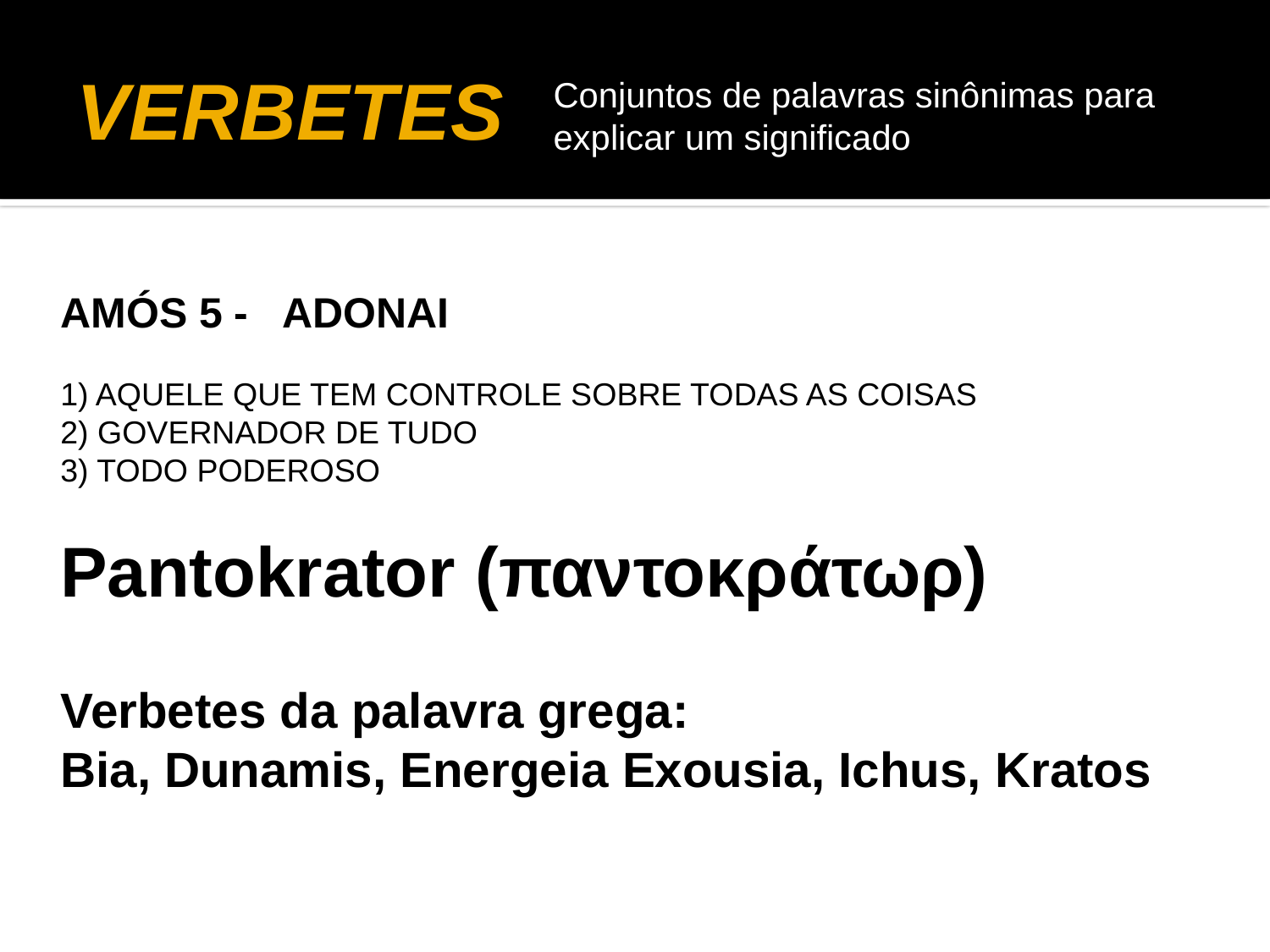

# VERBETES
Conjuntos de palavras sinônimas para explicar um significado
AMÓS 5 -   ADONAI

1) AQUELE QUE TEM CONTROLE SOBRE TODAS AS COISAS
2) GOVERNADOR DE TUDO
3) TODO PODEROSO

Pantokrator (παντοκράτωρ)

Verbetes da palavra grega:
Bia, Dunamis, Energeia Exousia, Ichus, Kratos